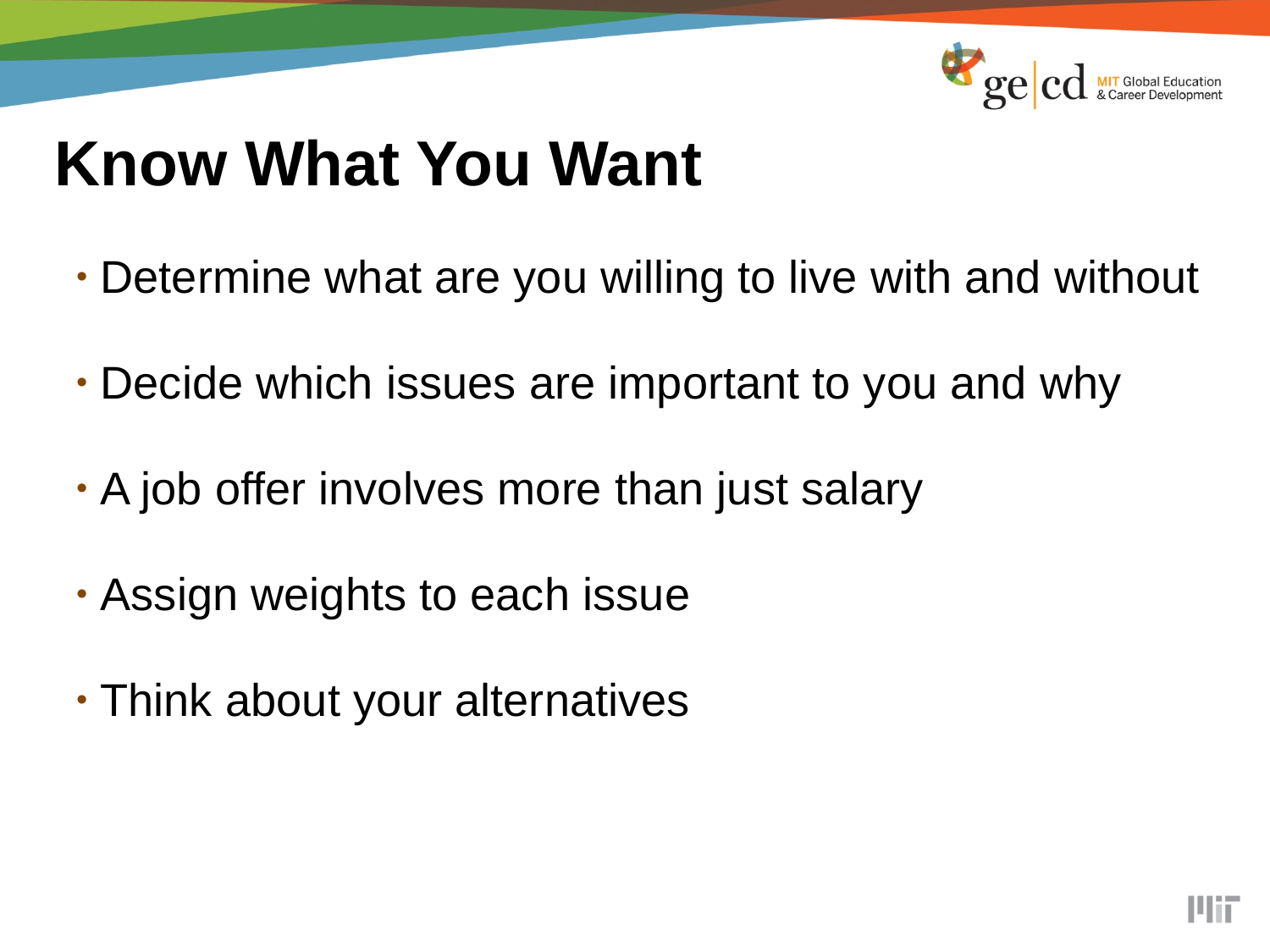

#
Know What You Want
Determine what are you willing to live with and without

Decide which issues are important to you and why

A job offer involves more than just salary

Assign weights to each issue

Think about your alternatives